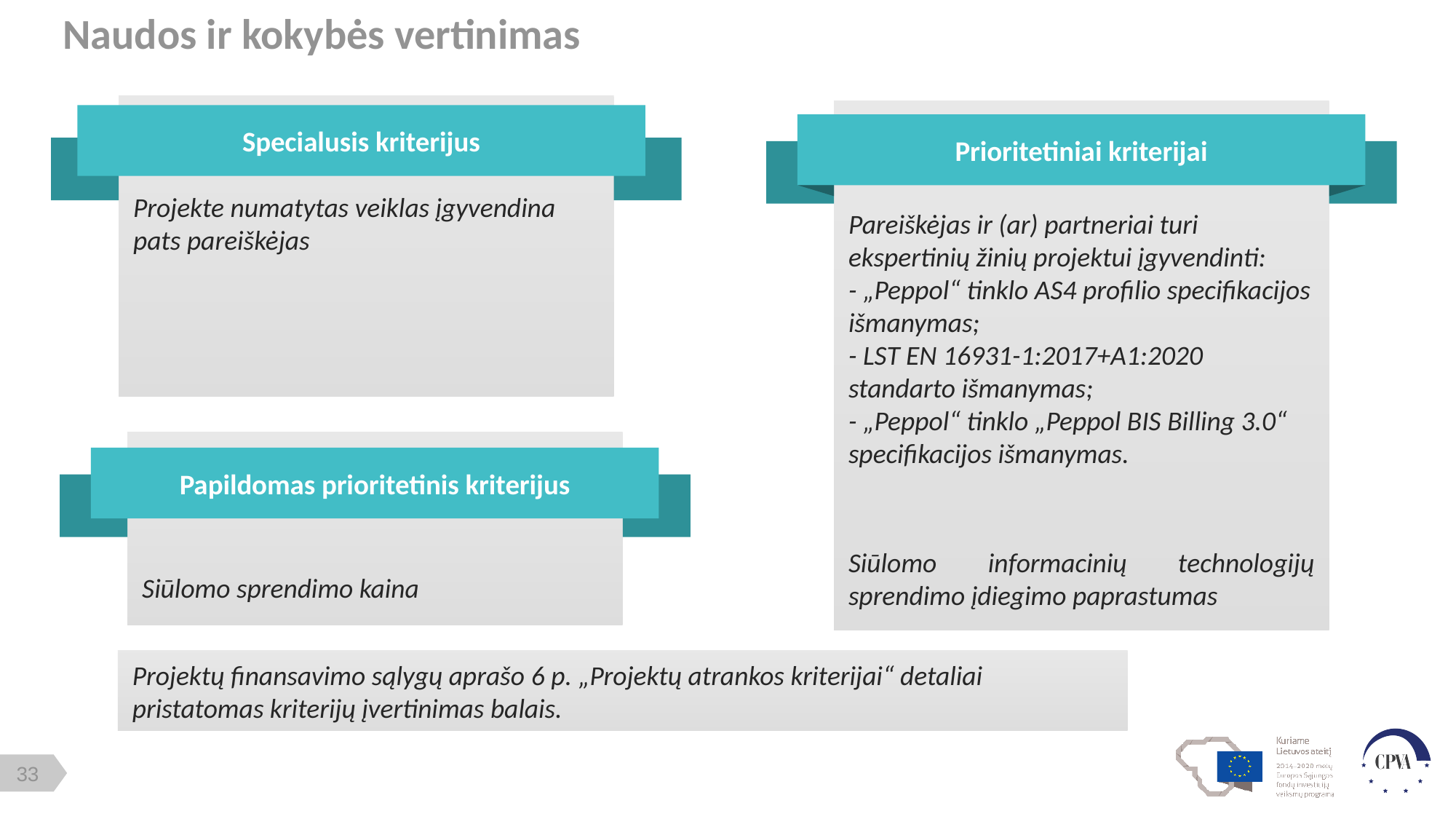

Naudos ir kokybės vertinimas

Projekte numatytas veiklas įgyvendina pats pareiškėjas

Pareiškėjas ir (ar) partneriai turi ekspertinių žinių projektui įgyvendinti:
- „Peppol“ tinklo AS4 profilio specifikacijos išmanymas;
- LST EN 16931-1:2017+A1:2020 standarto išmanymas;
- „Peppol“ tinklo „Peppol BIS Billing 3.0“ specifikacijos išmanymas.

Siūlomo informacinių technologijų sprendimo įdiegimo paprastumas
Specialusis kriterijus

Prioritetiniai kriterijai

Siūlomo sprendimo kaina
Papildomas prioritetinis kriterijus

Projektų finansavimo sąlygų aprašo 6 p. „Projektų atrankos kriterijai“ detaliai pristatomas kriterijų įvertinimas balais.